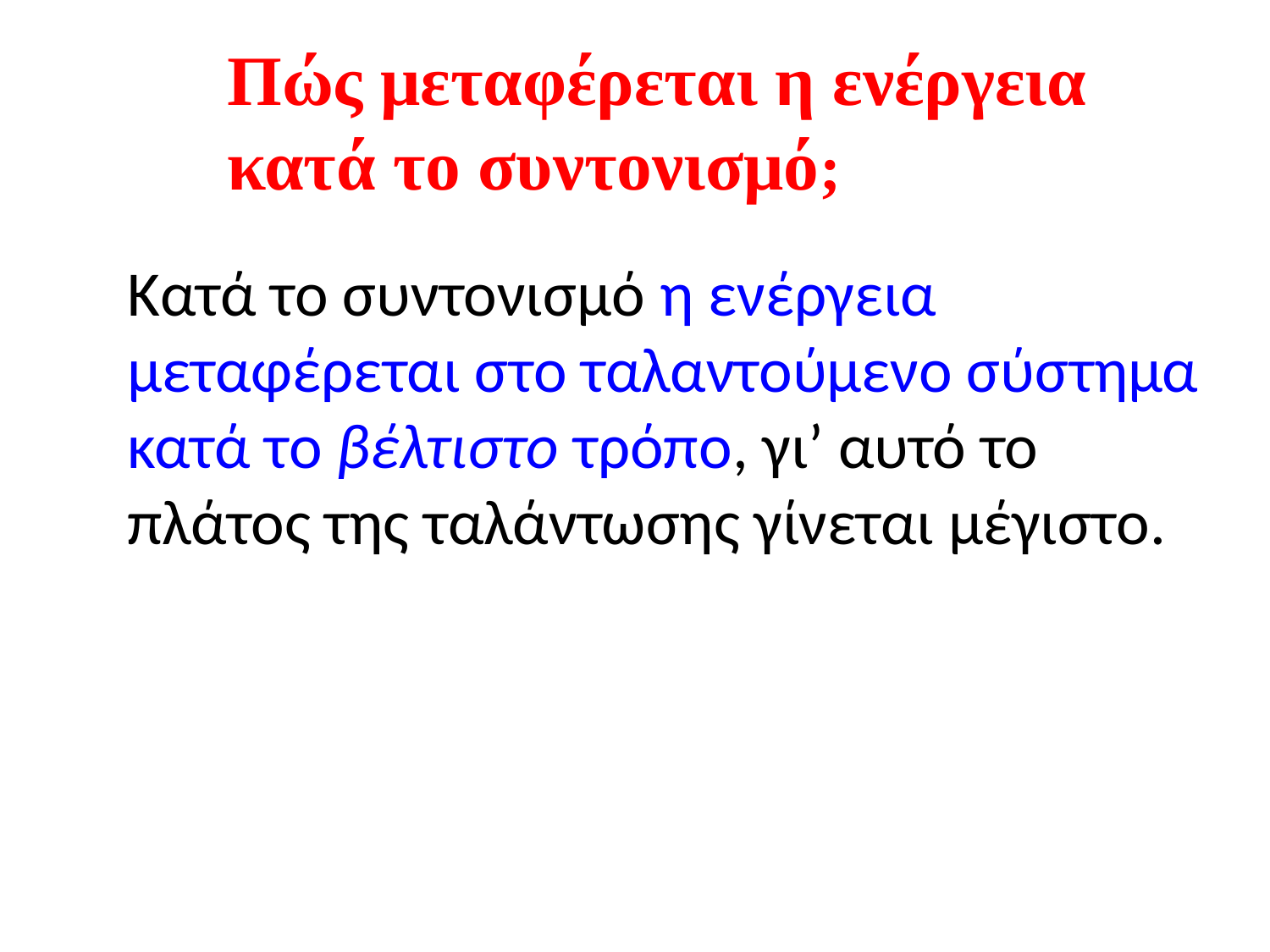

Πώς μεταφέρεται η ενέργεια κατά το συντονισμό;
Κατά το συντονισμό η ενέργεια μεταφέρεται στο ταλαντούμενο σύστημα κατά το βέλτιστο τρόπο, γι’ αυτό το πλάτος της ταλάντωσης γίνεται μέγιστο.